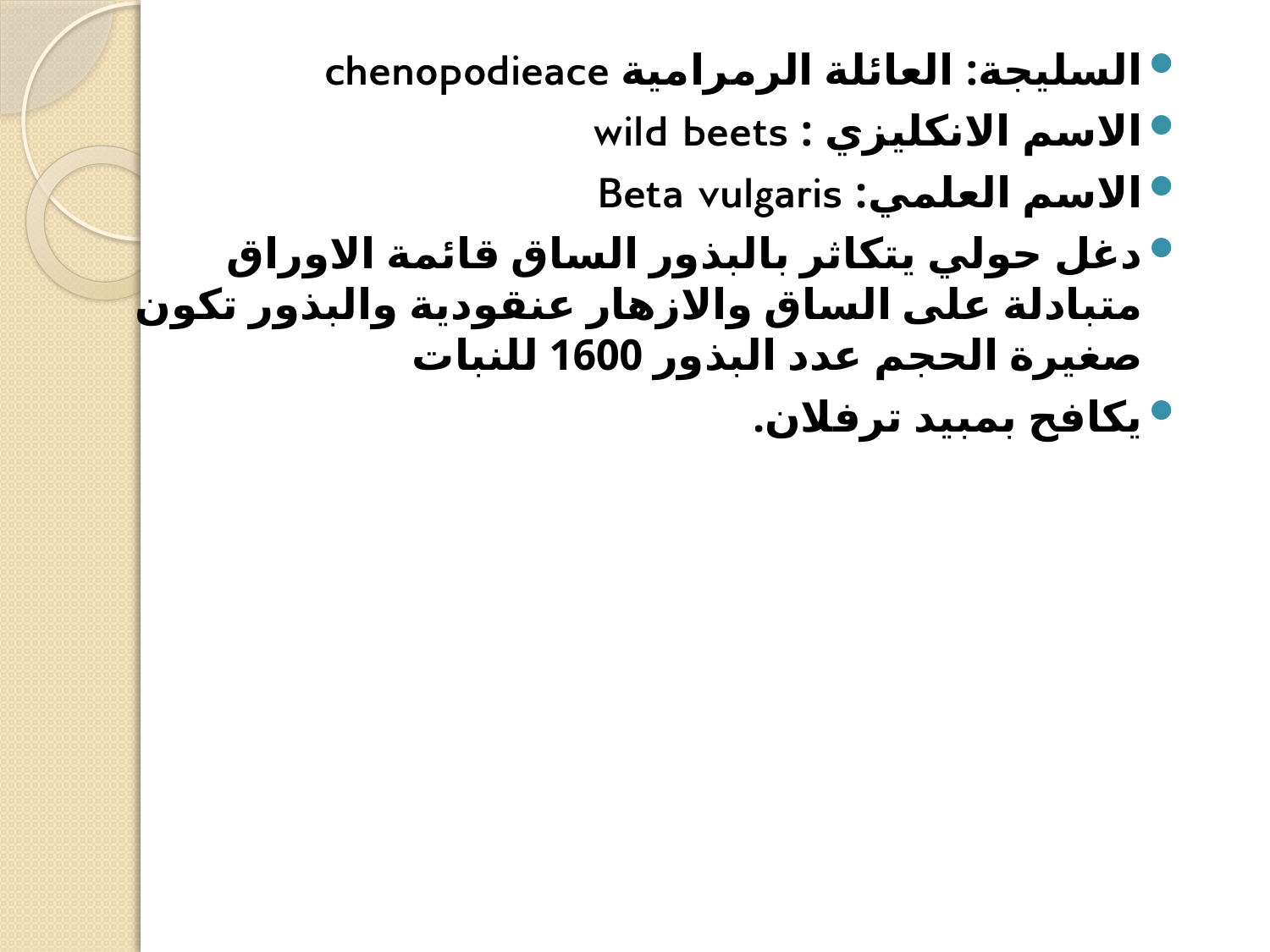

السليجة: العائلة الرمرامية chenopodieace
الاسم الانكليزي : wild beets
الاسم العلمي: Beta vulgaris
دغل حولي يتكاثر بالبذور الساق قائمة الاوراق متبادلة على الساق والازهار عنقودية والبذور تكون صغيرة الحجم عدد البذور 1600 للنبات
يكافح بمبيد ترفلان.